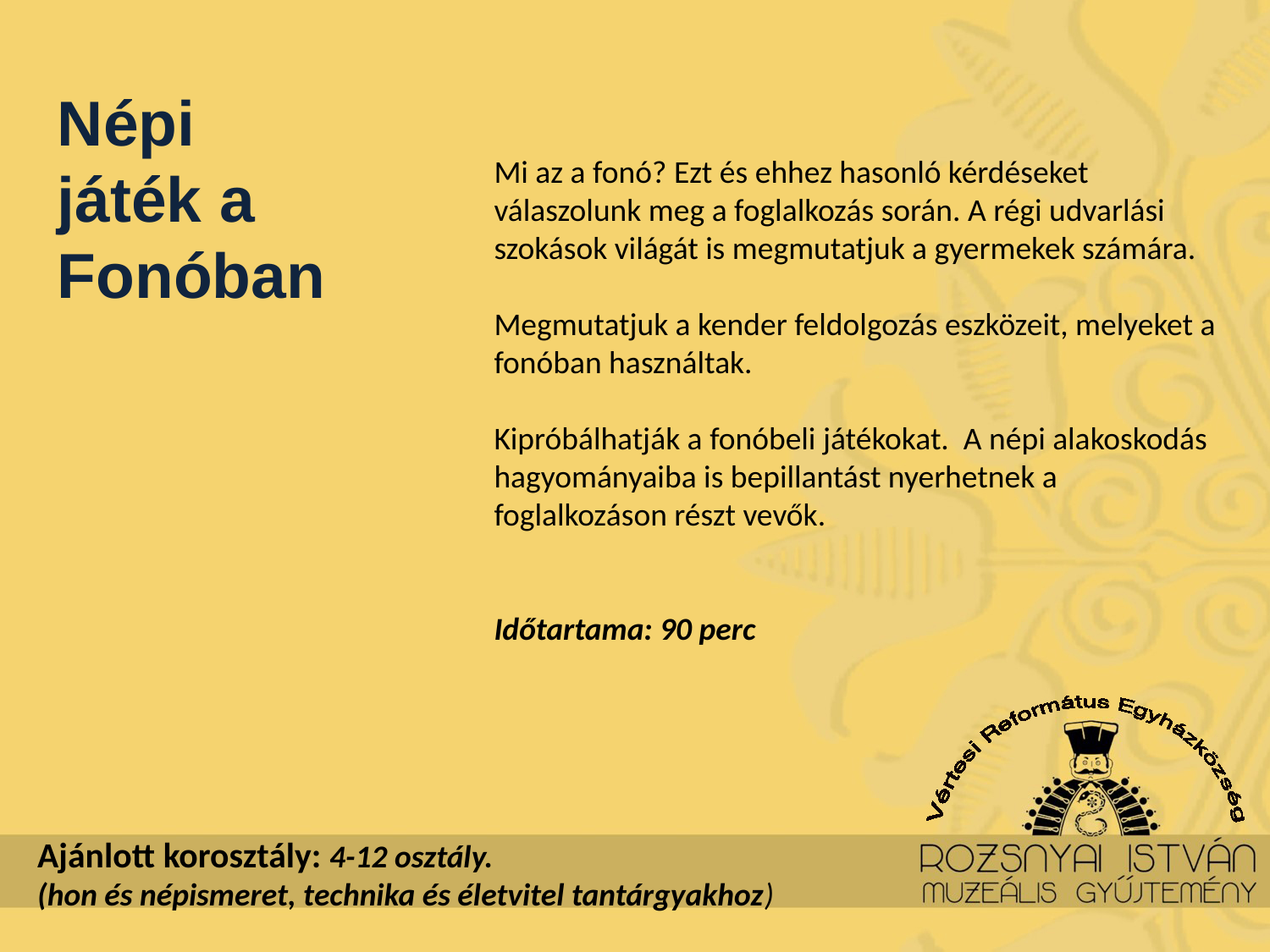

Népi játék a Fonóban
Mi az a fonó? Ezt és ehhez hasonló kérdéseket válaszolunk meg a foglalkozás során. A régi udvarlási szokások világát is megmutatjuk a gyermekek számára.

Megmutatjuk a kender feldolgozás eszközeit, melyeket a fonóban használtak.

Kipróbálhatják a fonóbeli játékokat.  A népi alakoskodás hagyományaiba is bepillantást nyerhetnek a foglalkozáson részt vevők.

Időtartama: 90 perc
Ajánlott korosztály: 4-12 osztály.
(hon és népismeret, technika és életvitel tantárgyakhoz)